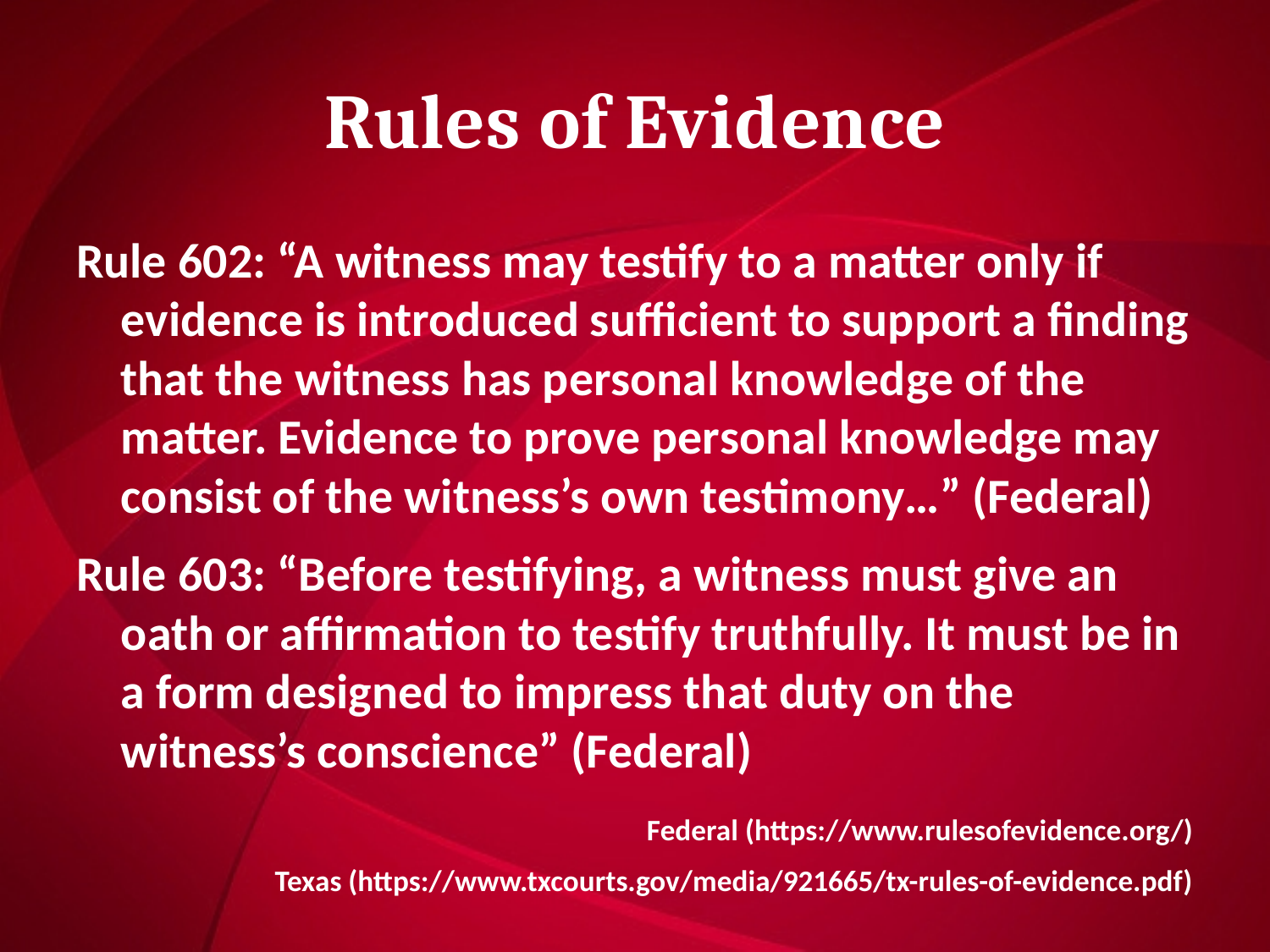

# Rules of Evidence
Rule 602: “A witness may testify to a matter only if evidence is introduced sufficient to support a finding that the witness has personal knowledge of the matter. Evidence to prove personal knowledge may consist of the witness’s own testimony…” (Federal)
Rule 603: “Before testifying, a witness must give an oath or affirmation to testify truthfully. It must be in a form designed to impress that duty on the witness’s conscience” (Federal)
Federal (https://www.rulesofevidence.org/)
Texas (https://www.txcourts.gov/media/921665/tx-rules-of-evidence.pdf)